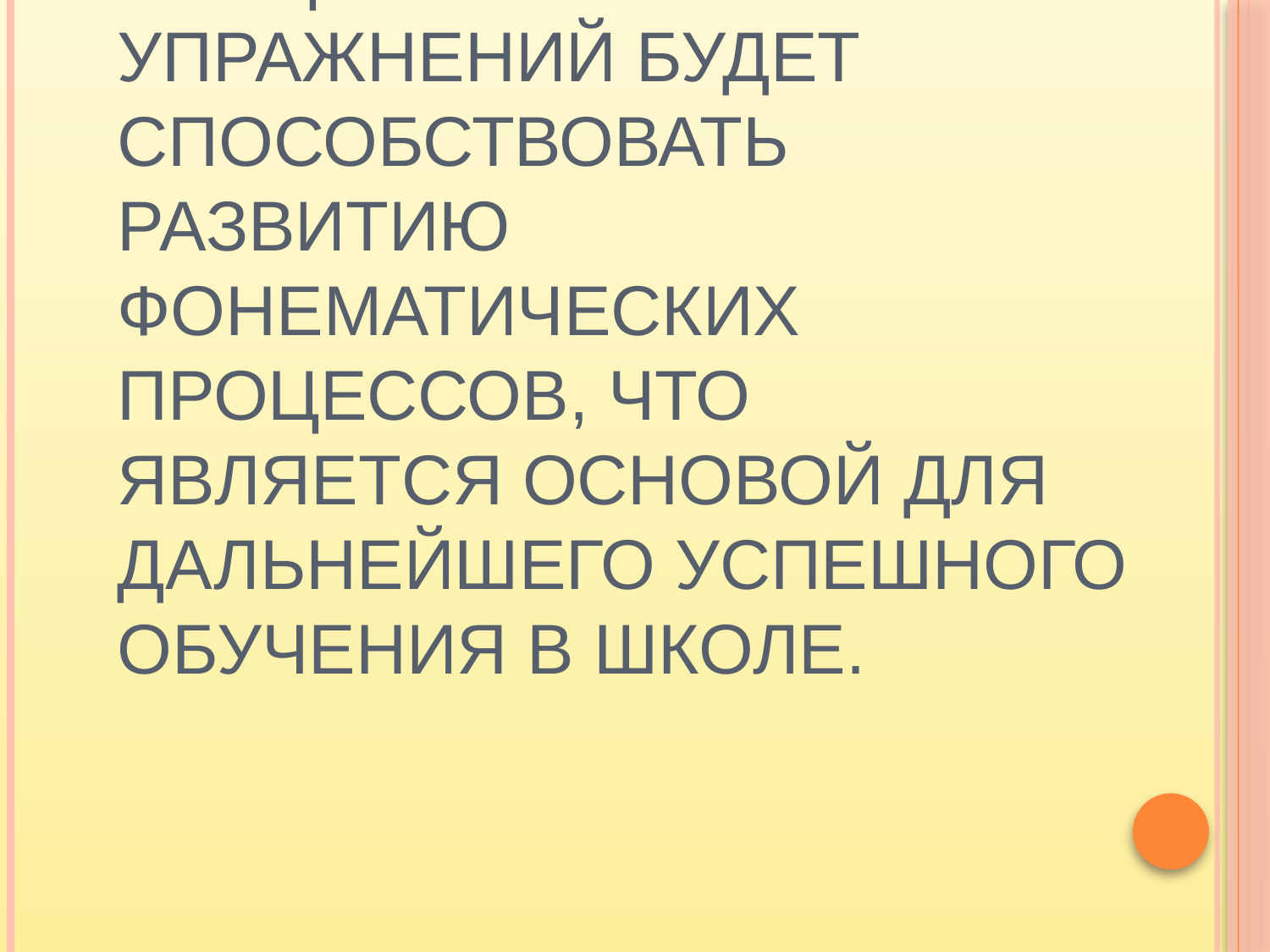

# Проведение специальных игр и упражнений будет способствовать развитию фонематических процессов, что является основой для дальнейшего успешного обучения в школе.